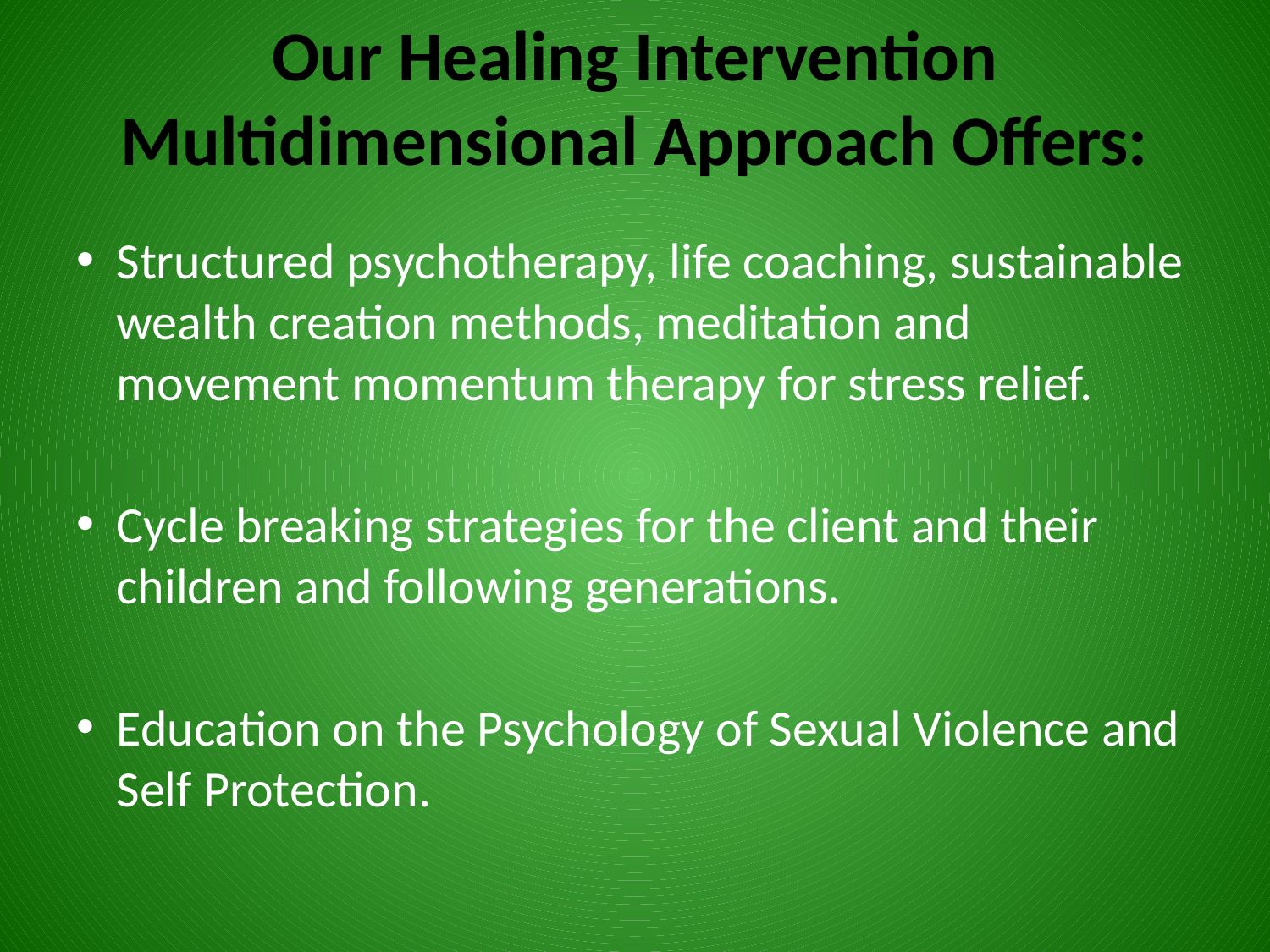

# Our Healing Intervention Multidimensional Approach Offers:
Structured psychotherapy, life coaching, sustainable wealth creation methods, meditation and movement momentum therapy for stress relief.

Cycle breaking strategies for the client and their children and following generations.

Education on the Psychology of Sexual Violence and Self Protection.